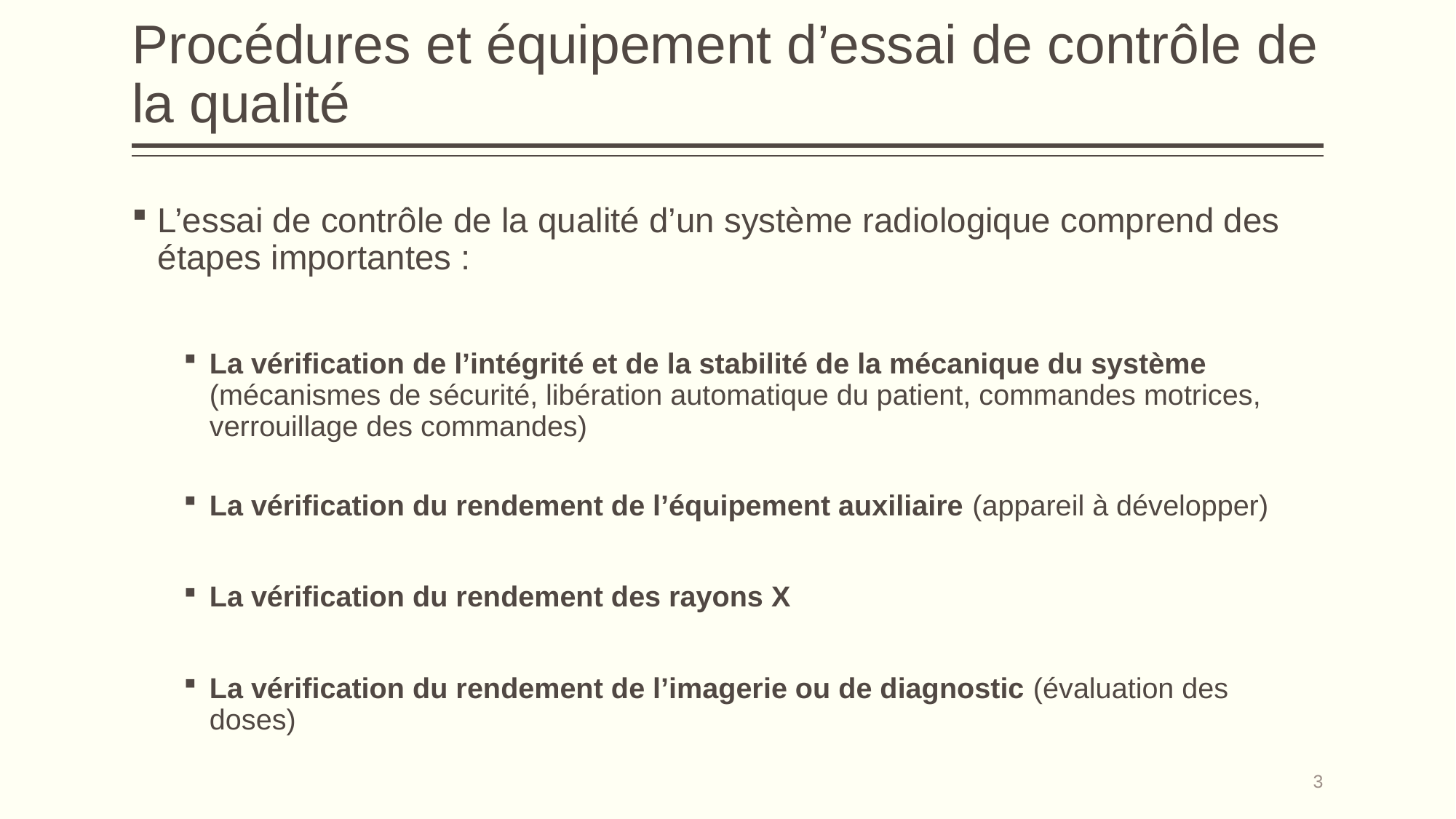

# Procédures et équipement d’essai de contrôle de la qualité
L’essai de contrôle de la qualité d’un système radiologique comprend des étapes importantes :

La vérification de l’intégrité et de la stabilité de la mécanique du système (mécanismes de sécurité, libération automatique du patient, commandes motrices, verrouillage des commandes)

La vérification du rendement de l’équipement auxiliaire (appareil à développer)

La vérification du rendement des rayons X

La vérification du rendement de l’imagerie ou de diagnostic (évaluation des doses)
3